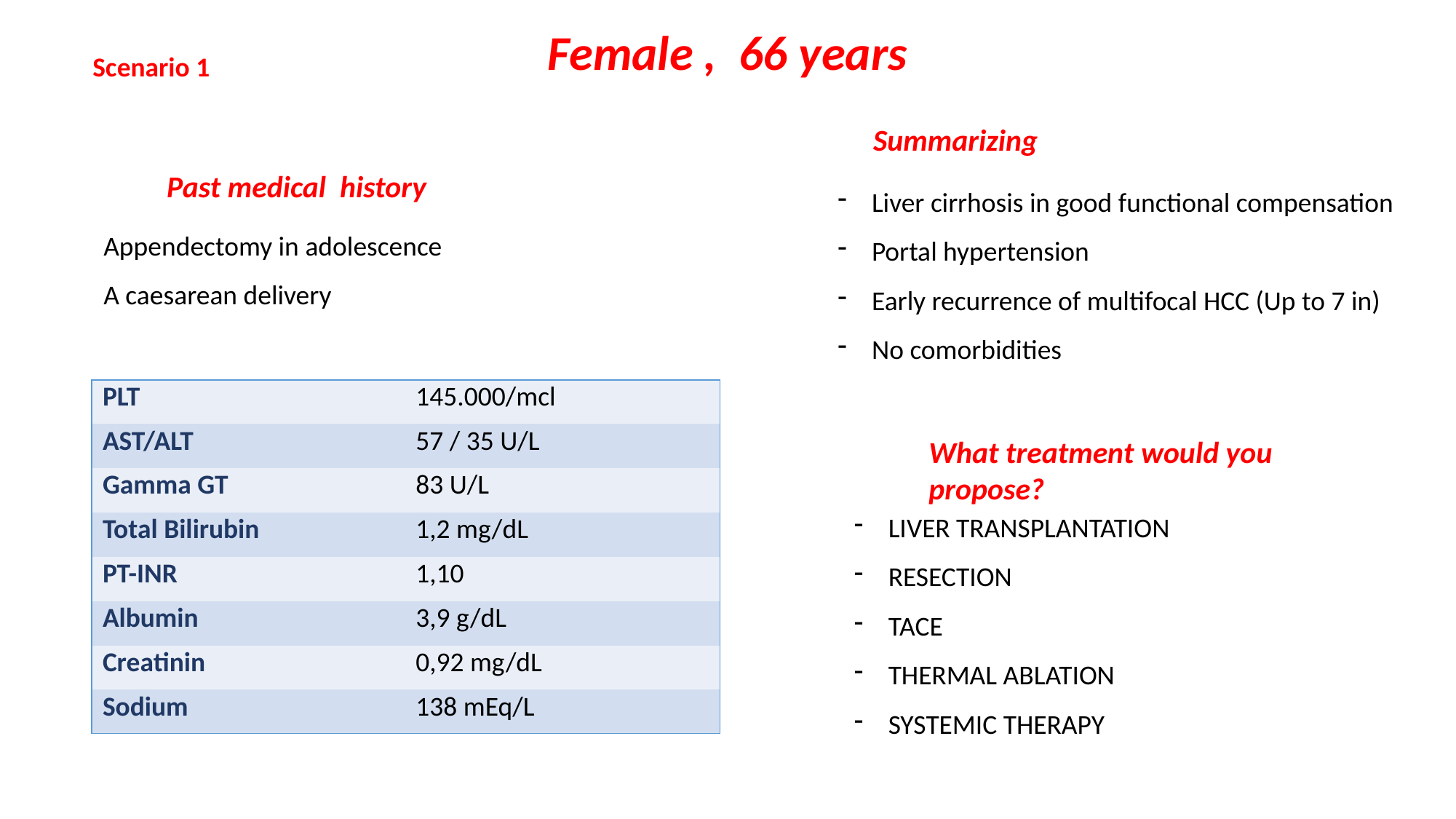

Female ,  66 years
Scenario 1
Summarizing
Past medical  history
Liver cirrhosis in good functional compensation
Portal hypertension
Early recurrence of multifocal HCC (Up to 7 in)
No comorbidities

Appendectomy in adolescence
A caesarean delivery
| PLT | 145.000/mcl |
| --- | --- |
| AST/ALT | 57 / 35 U/L |
| Gamma GT | 83 U/L |
| Total Bilirubin | 1,2 mg/dL |
| PT-INR | 1,10 |
| Albumin | 3,9 g/dL |
| Creatinin | 0,92 mg/dL |
| Sodium | 138 mEq/L |
What treatment would you propose?
LIVER TRANSPLANTATION
RESECTION
TACE
THERMAL ABLATION
SYSTEMIC THERAPY